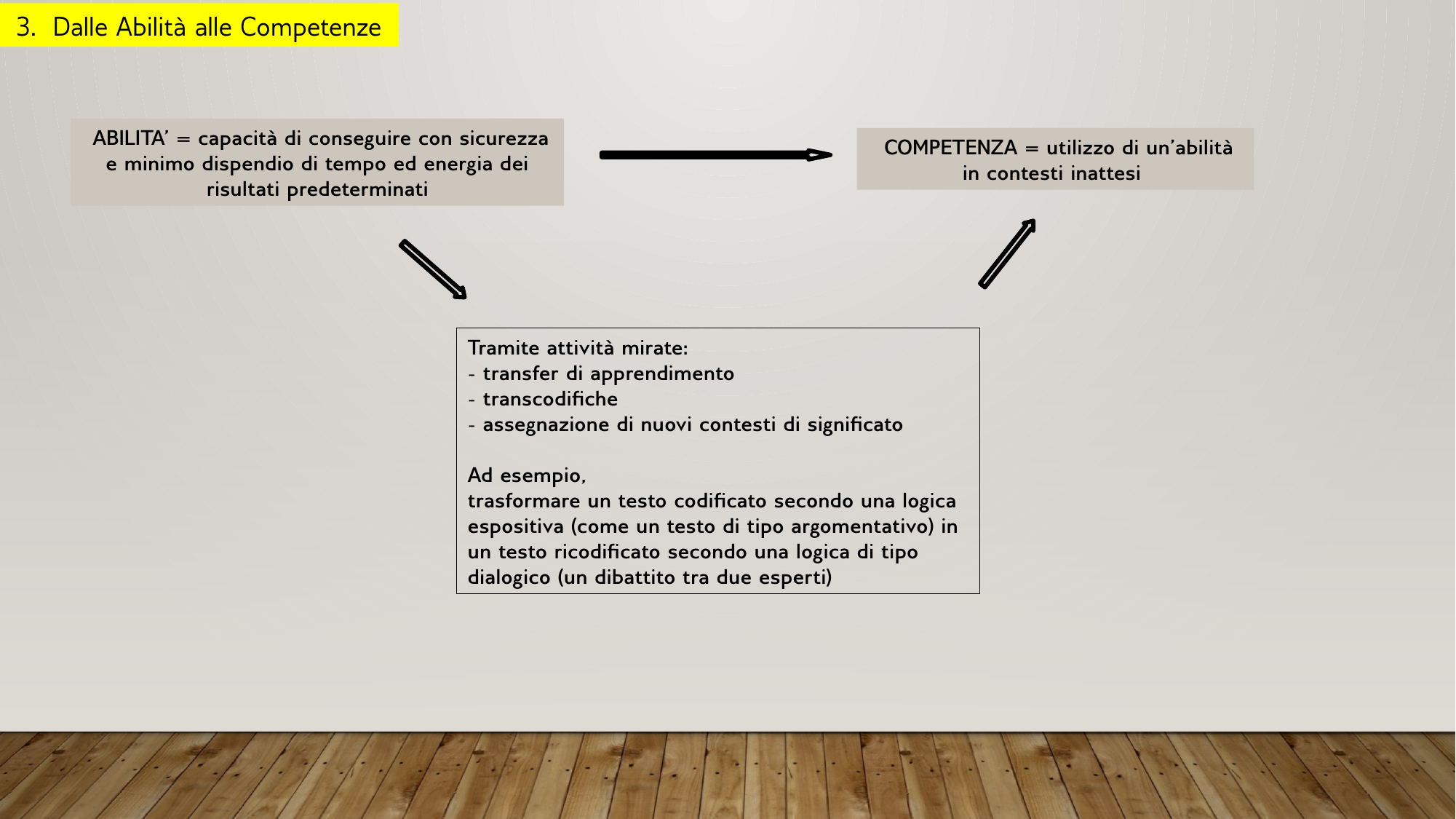

3.  Dalle Abilità alle Competenze
 ABILITA’ = capacità di conseguire con sicurezza e minimo dispendio di tempo ed energia dei risultati predeterminati
 COMPETENZA = utilizzo di un’abilità in contesti inattesi

Tramite attività mirate:
- transfer di apprendimento
- transcodifiche
- assegnazione di nuovi contesti di significato

Ad esempio,
trasformare un testo codificato secondo una logica espositiva (come un testo di tipo argomentativo) in un testo ricodificato secondo una logica di tipo dialogico (un dibattito tra due esperti)